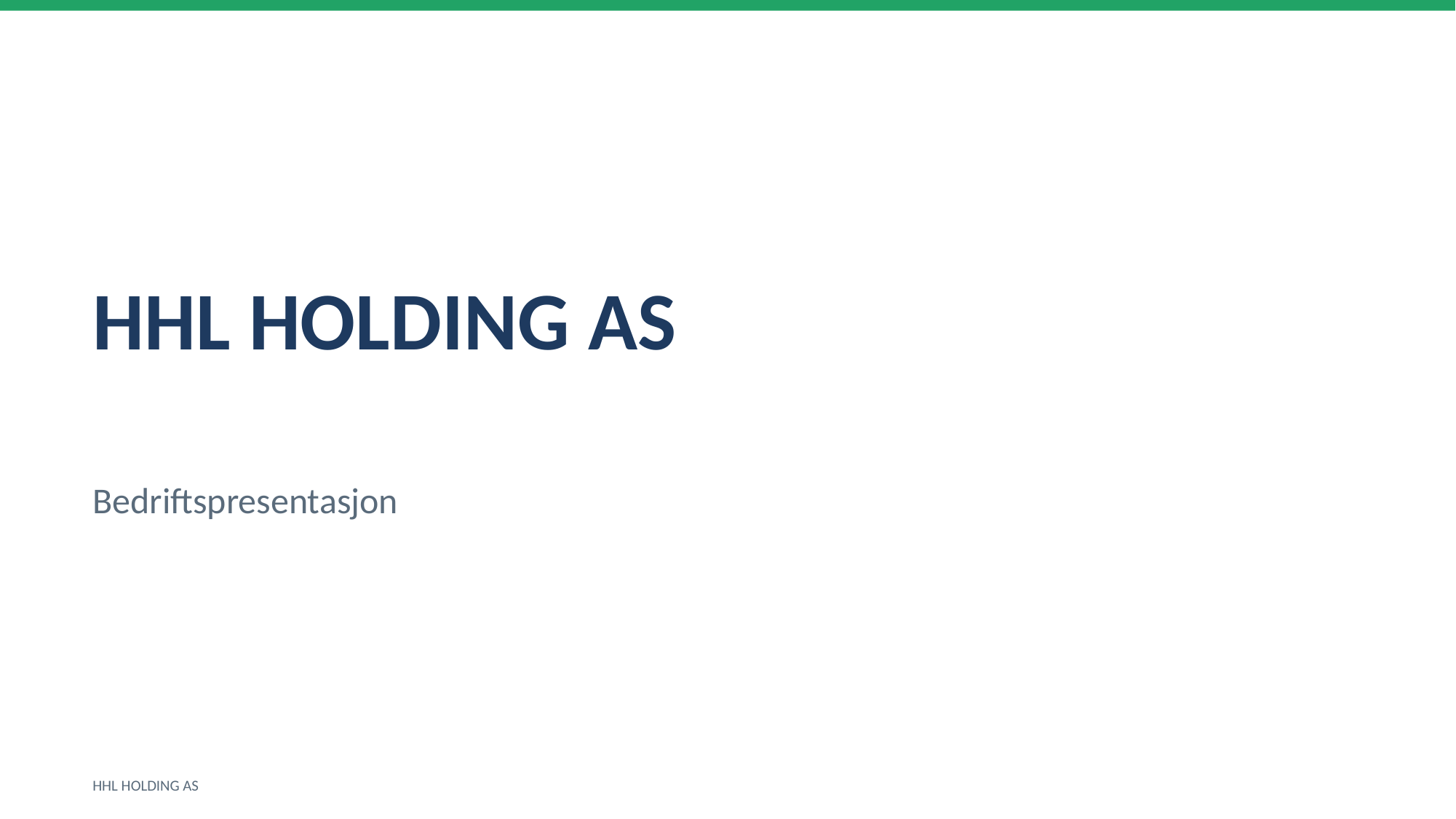

HHL HOLDING AS
Bedriftspresentasjon
HHL HOLDING AS